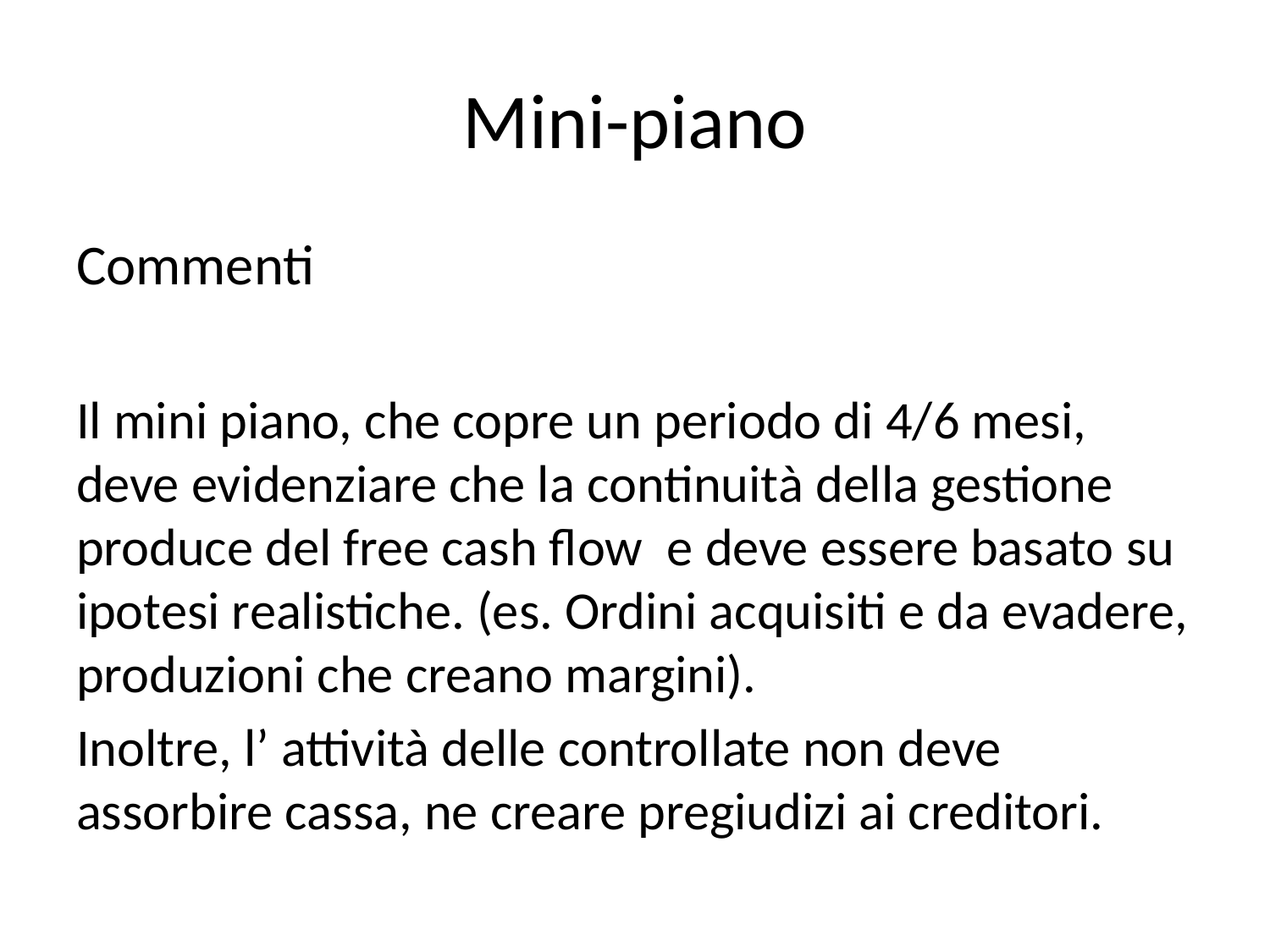

# Mini-piano
Commenti

Il mini piano, che copre un periodo di 4/6 mesi, deve evidenziare che la continuità della gestione produce del free cash flow  e deve essere basato su ipotesi realistiche. (es. Ordini acquisiti e da evadere, produzioni che creano margini).
Inoltre, l’ attività delle controllate non deve assorbire cassa, ne creare pregiudizi ai creditori.